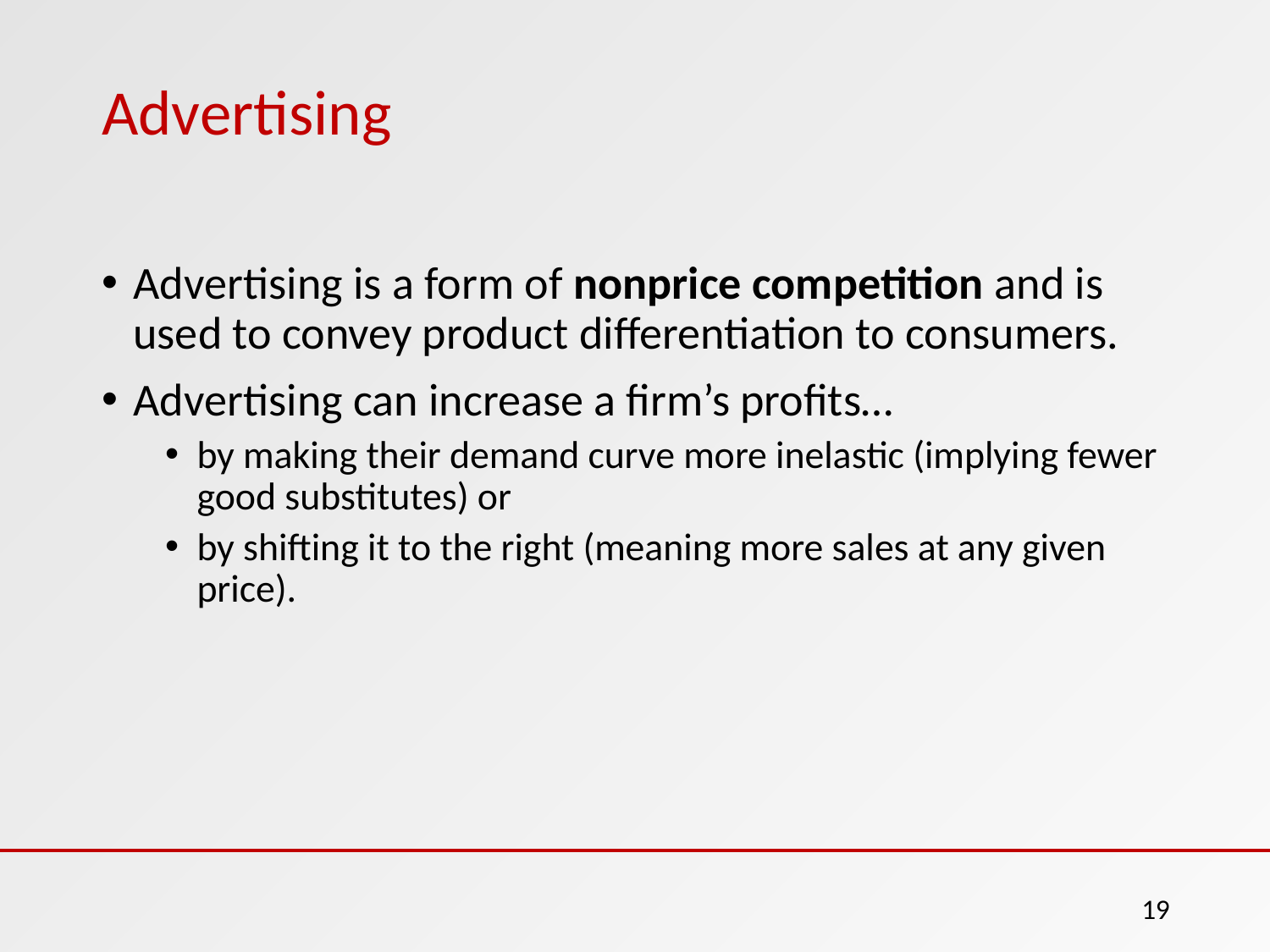

# Advertising
Advertising is a form of nonprice competition and is used to convey product differentiation to consumers.
Advertising can increase a firm’s profits…
by making their demand curve more inelastic (implying fewer good substitutes) or
by shifting it to the right (meaning more sales at any given price).
19